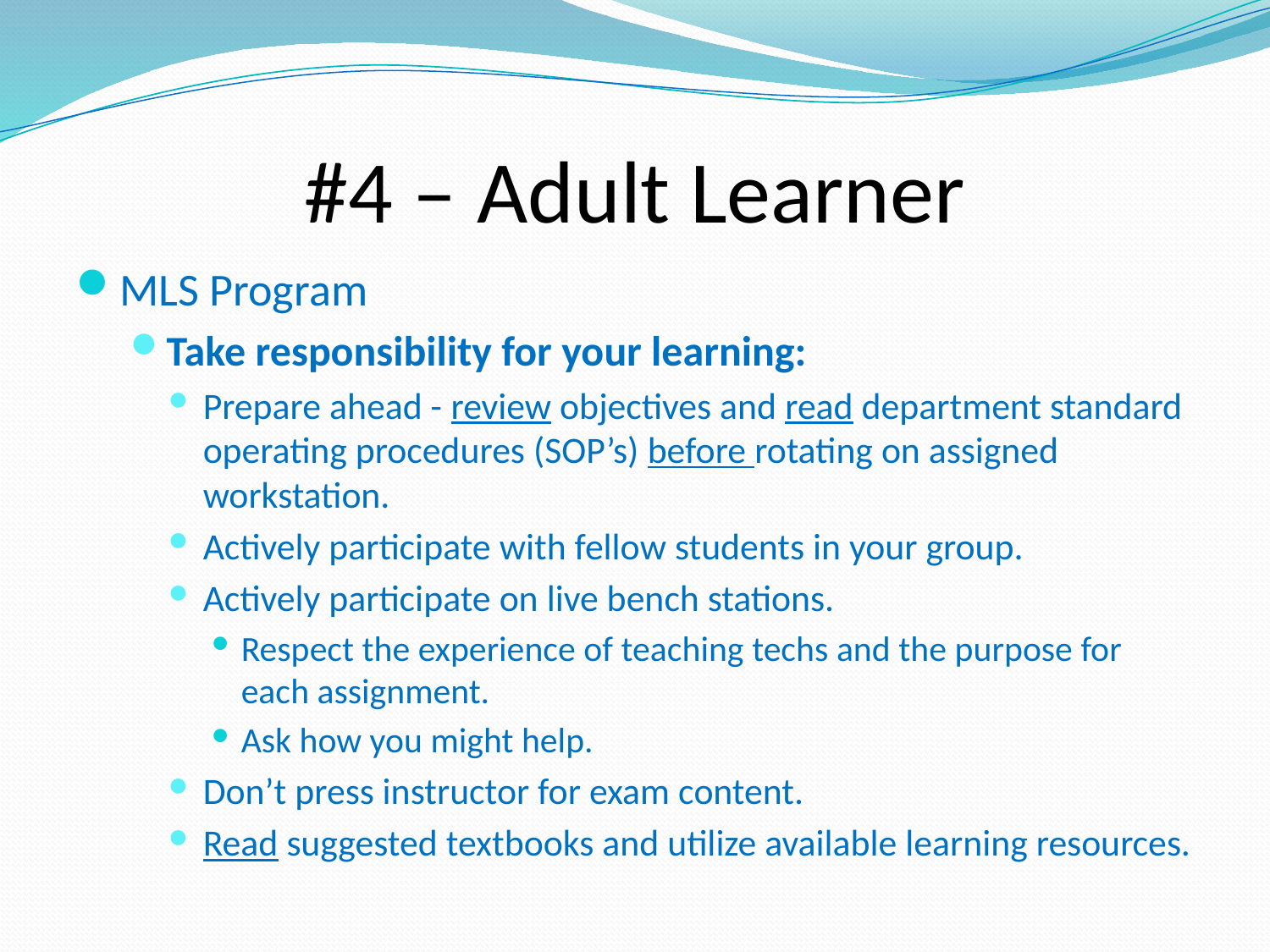

# #4 – Adult Learner
MLS Program
Take responsibility for your learning:
Prepare ahead - review objectives and read department standard operating procedures (SOP’s) before rotating on assigned workstation.
Actively participate with fellow students in your group.
Actively participate on live bench stations.
Respect the experience of teaching techs and the purpose for each assignment.
Ask how you might help.
Don’t press instructor for exam content.
Read suggested textbooks and utilize available learning resources.